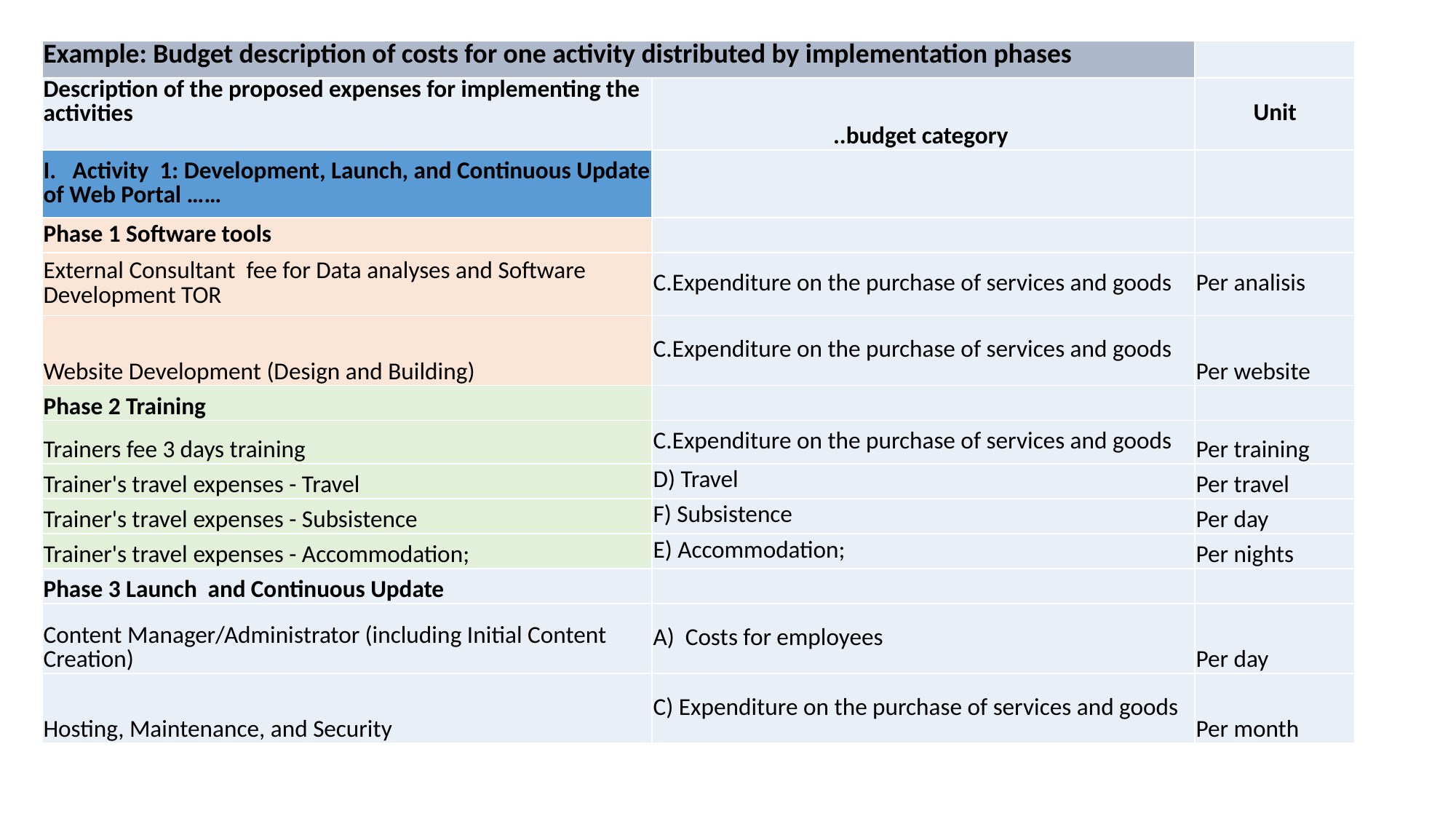

#
| Example: Budget description of costs for one activity distributed by implementation phases |  |  |
| --- | --- | --- |
| Description of the proposed expenses for implementing the activities | ..budget category | Unit |
| I. Activity 1: Development, Launch, and Continuous Update of Web Portal …… |  |  |
| Phase 1 Software tools |  |  |
| External Consultant fee for Data analyses and Software Development TOR | C.Expenditure on the purchase of services and goods | Per analisis |
| Website Development (Design and Building) | C.Expenditure on the purchase of services and goods | Per website |
| Phase 2 Training |  |  |
| Trainers fee 3 days training | C.Expenditure on the purchase of services and goods | Per training |
| Trainer's travel expenses - Travel | D) Travel | Per travel |
| Trainer's travel expenses - Subsistence | F) Subsistence | Per day |
| Trainer's travel expenses - Accommodation; | E) Accommodation; | Per nights |
| Phase 3 Launch and Continuous Update |  |  |
| Content Manager/Administrator (including Initial Content Creation) | A) Costs for employees | Per day |
| Hosting, Maintenance, and Security | C) Expenditure on the purchase of services and goods | Per month |